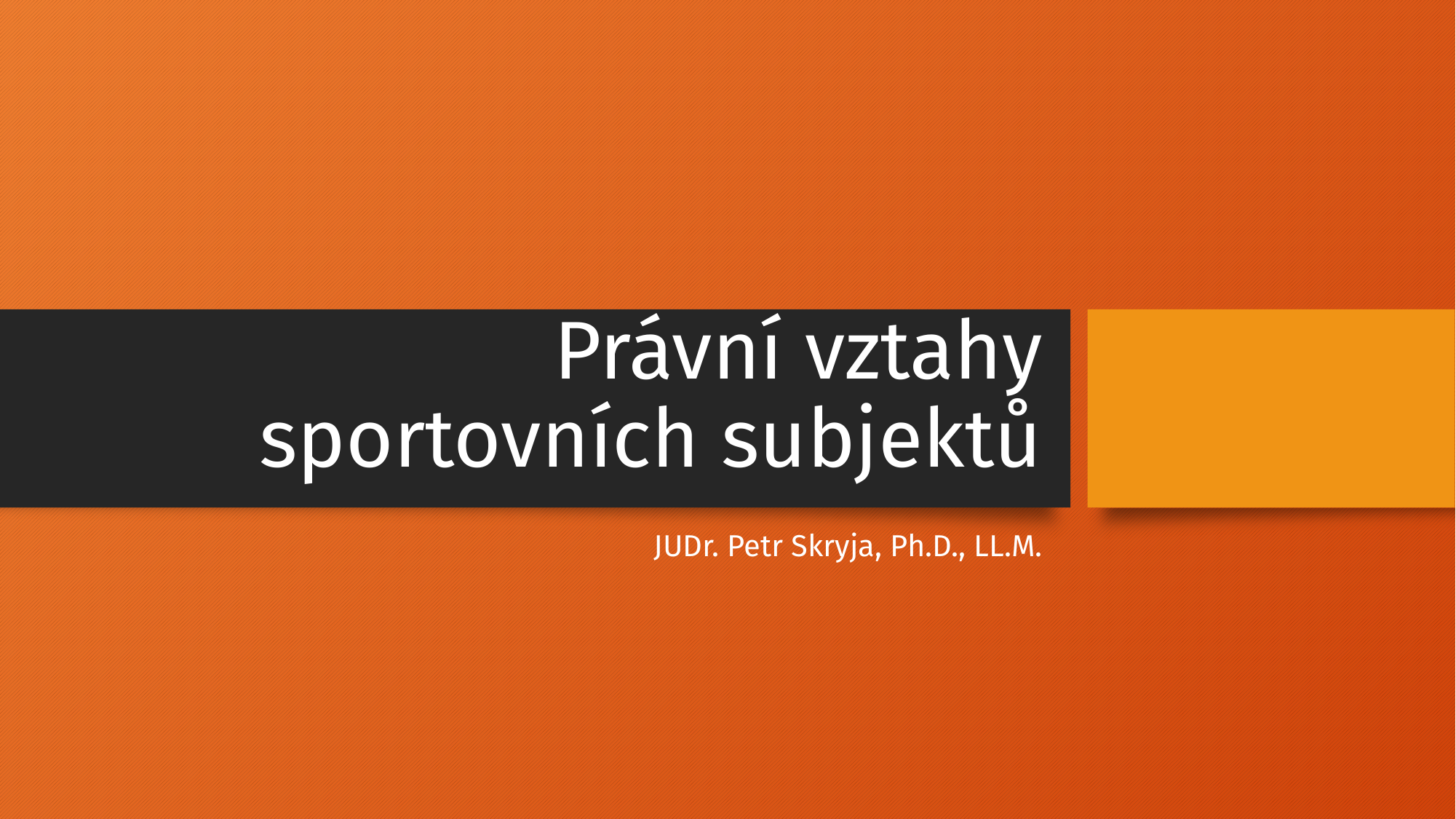

# Právní vztahy sportovních subjektů
JUDr. Petr Skryja, Ph.D., LL.M.